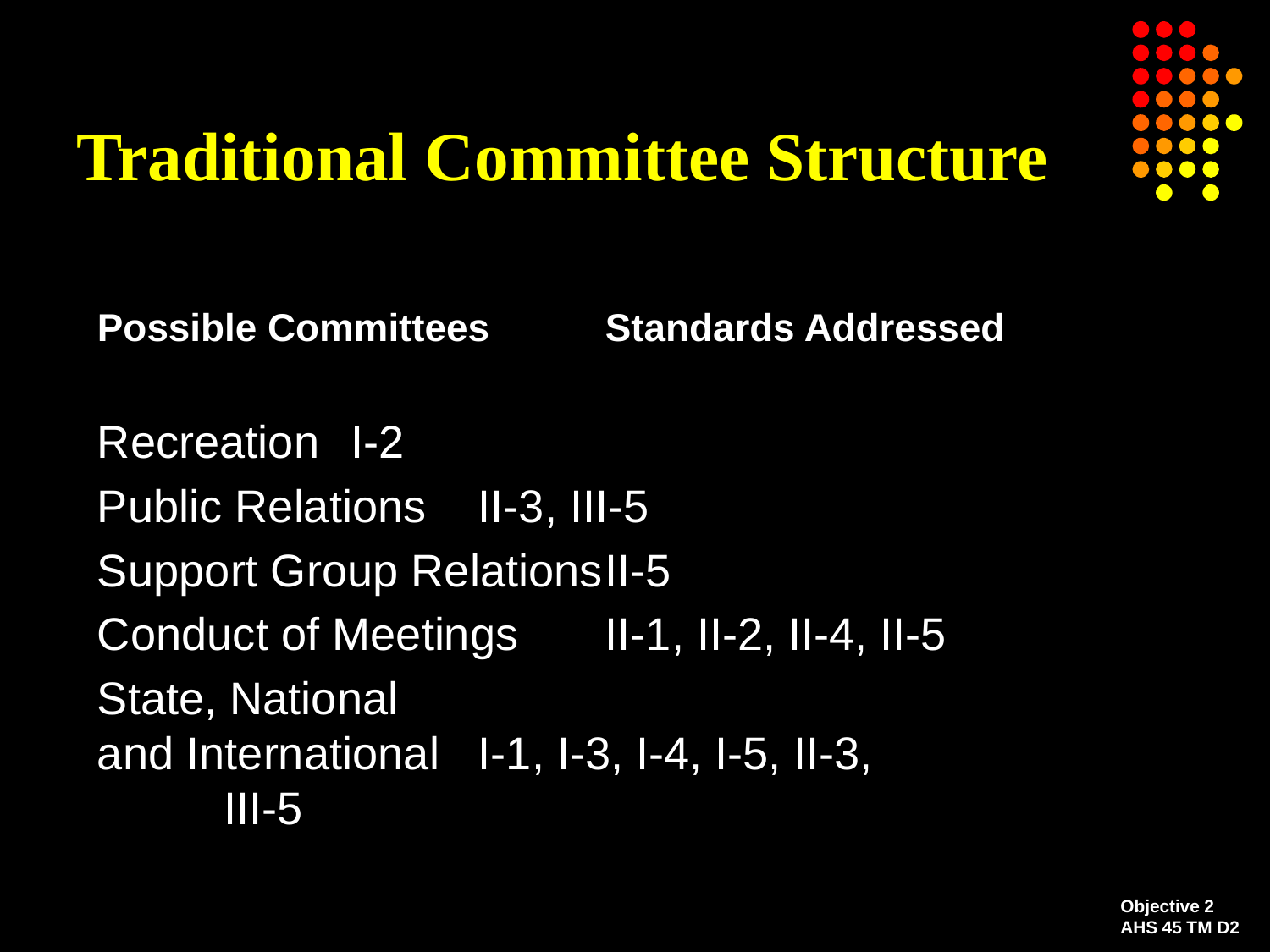

# Traditional Committee Structure
Possible Committees	Standards Addressed

Recreation	I-2
Public Relations	II-3, III-5
Support Group Relations	II-5
Conduct of Meetings	II-1, II-2, II-4, II-5
State, National
and International 	I-1, I-3, I-4, I-5, II-3,
	III-5
Objective 2
AHS 45 TM D2